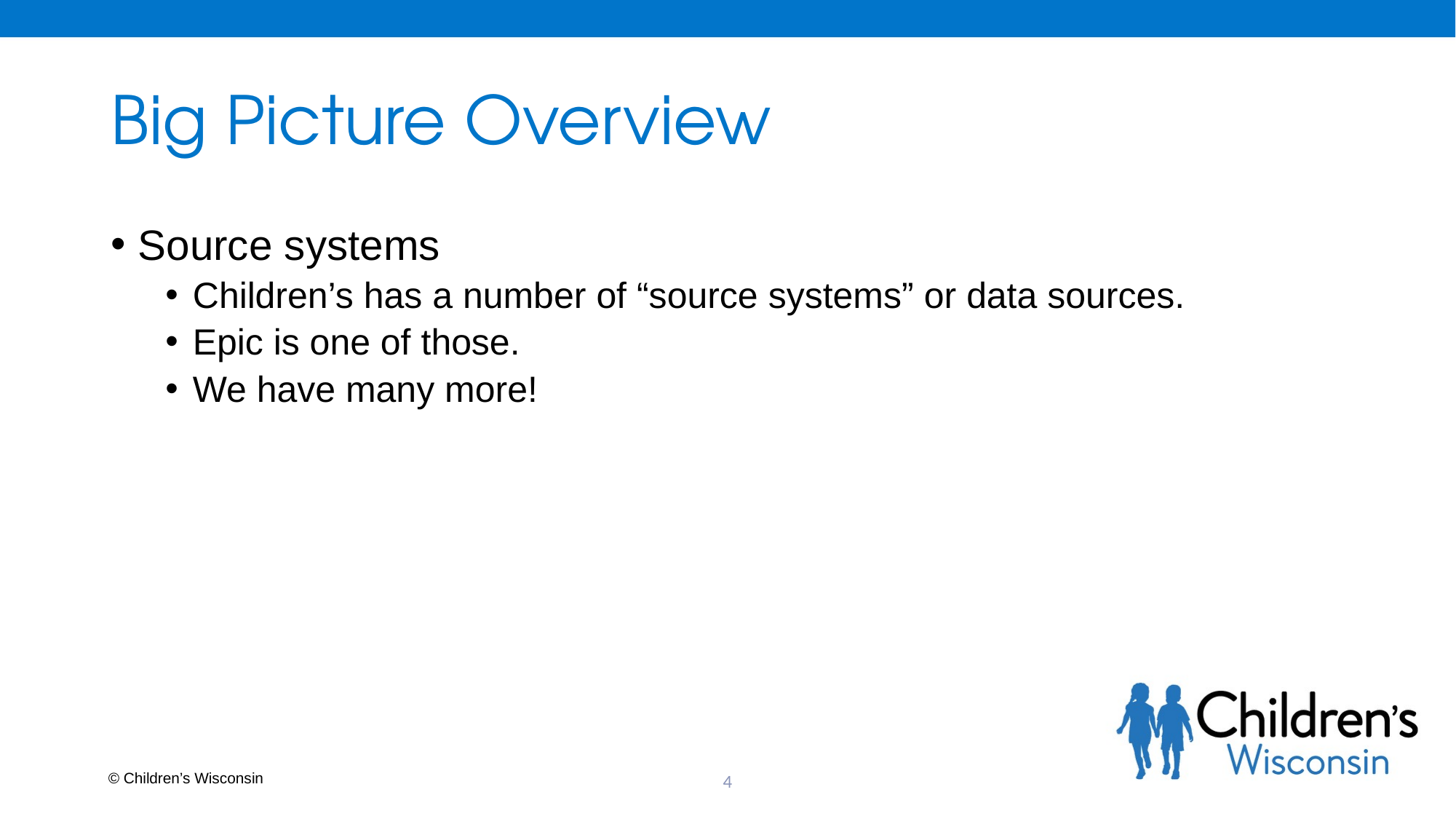

# Big Picture Overview
Source systems
Children’s has a number of “source systems” or data sources.
Epic is one of those.
We have many more!

4